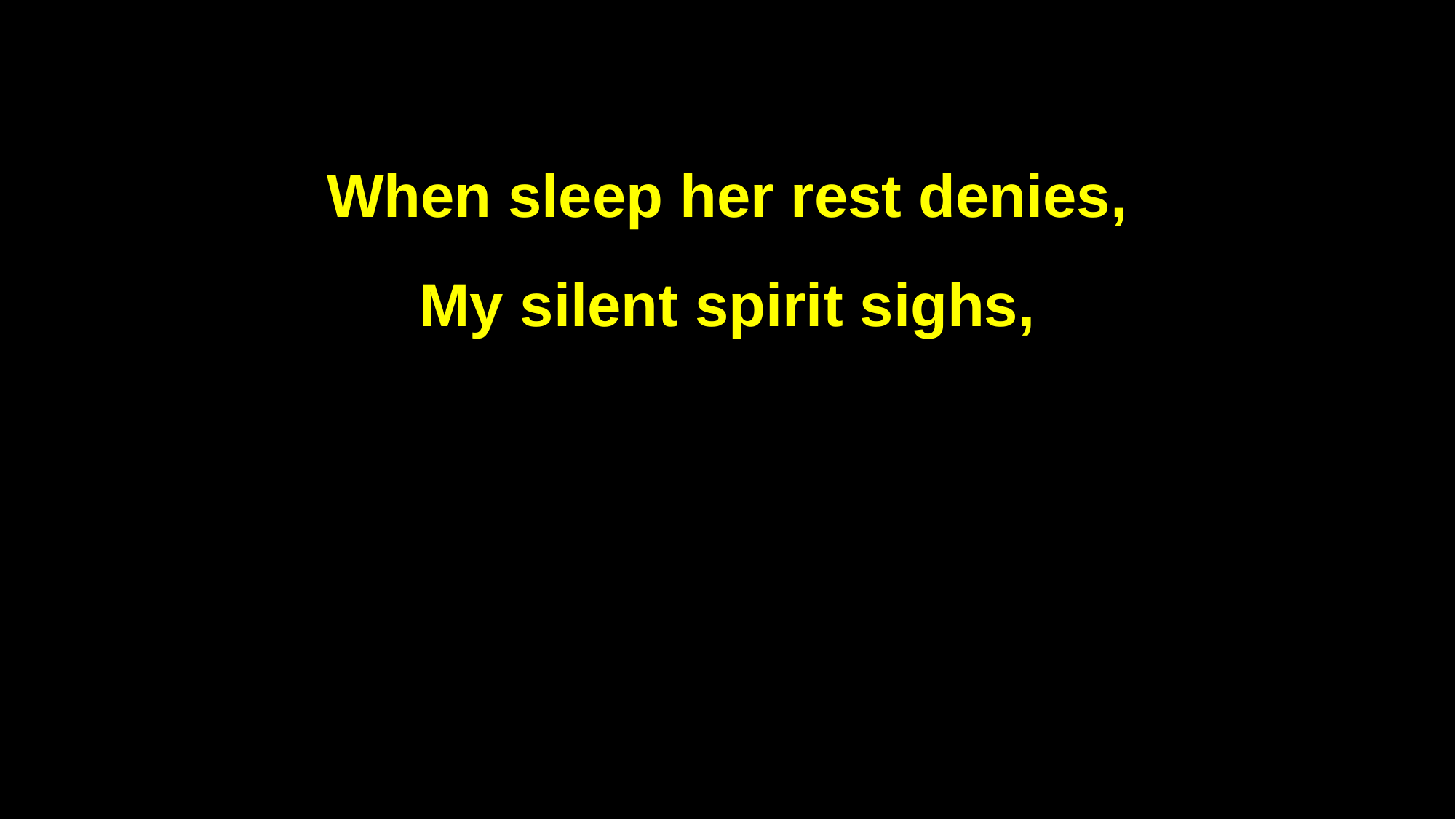

When sleep her rest denies,
My silent spirit sighs,